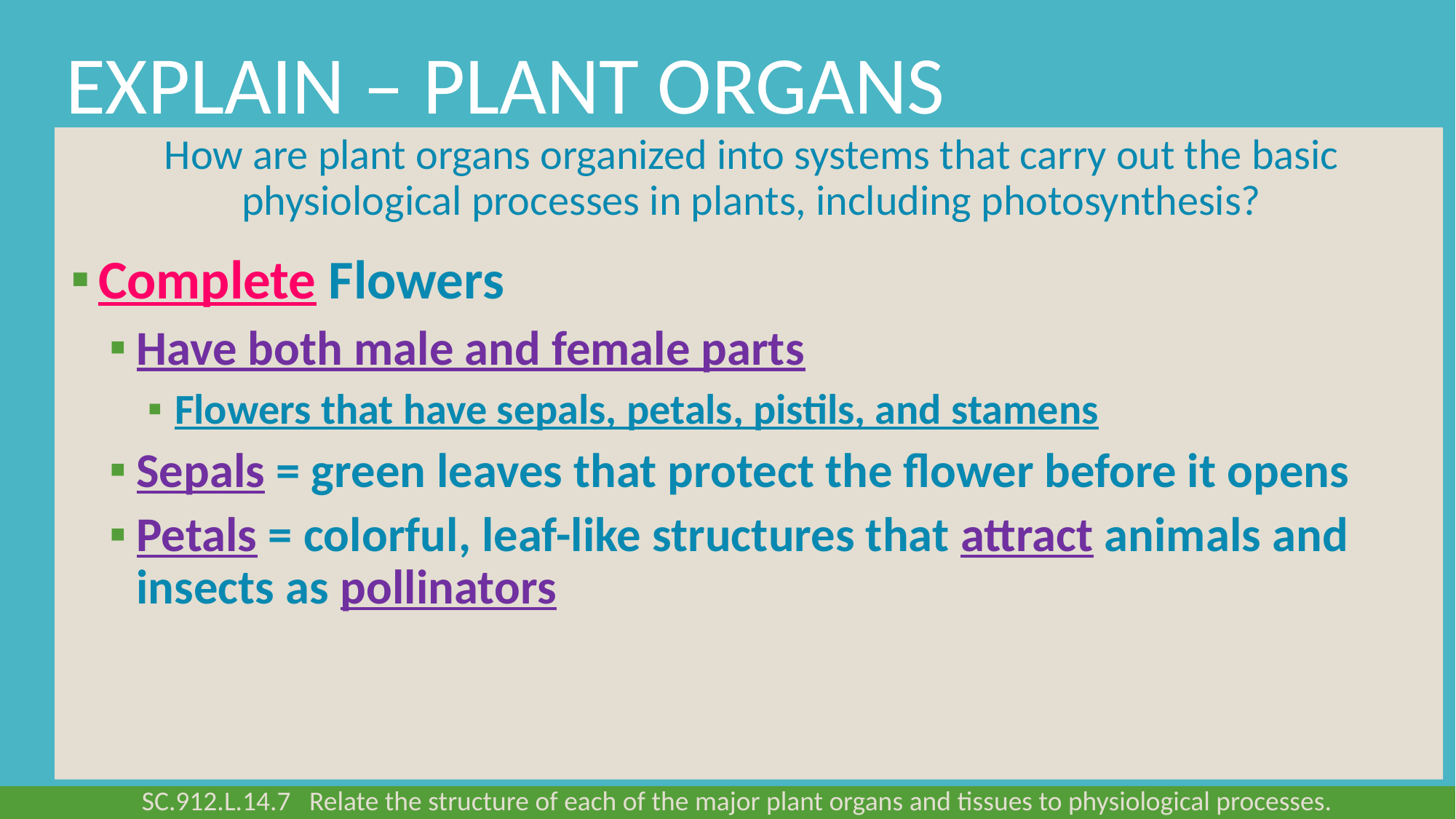

# Explain – Plant organs
How are plant organs organized into systems that carry out the basic physiological processes in plants, including photosynthesis?
Complete Flowers
Have both male and female parts
Flowers that have sepals, petals, pistils, and stamens
Sepals = green leaves that protect the flower before it opens
Petals = colorful, leaf-like structures that attract animals and insects as pollinators
SC.912.L.14.7   Relate the structure of each of the major plant organs and tissues to physiological processes.